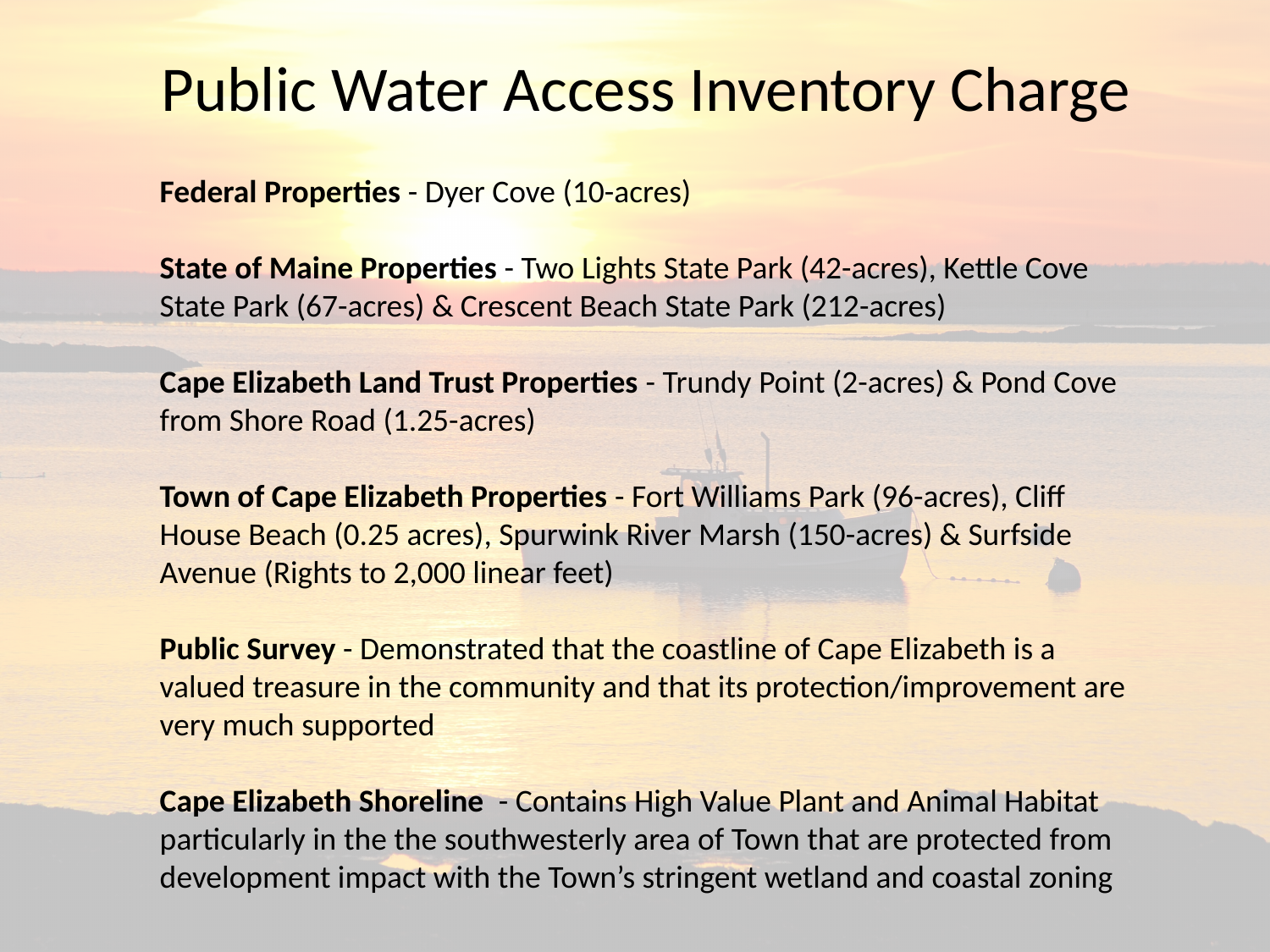

Public Water Access Inventory Charge
Federal Properties - Dyer Cove (10-acres)

State of Maine Properties - Two Lights State Park (42-acres), Kettle Cove State Park (67-acres) & Crescent Beach State Park (212-acres)

Cape Elizabeth Land Trust Properties - Trundy Point (2-acres) & Pond Cove from Shore Road (1.25-acres)

Town of Cape Elizabeth Properties - Fort Williams Park (96-acres), Cliff House Beach (0.25 acres), Spurwink River Marsh (150-acres) & Surfside Avenue (Rights to 2,000 linear feet)

Public Survey - Demonstrated that the coastline of Cape Elizabeth is a valued treasure in the community and that its protection/improvement are very much supported

Cape Elizabeth Shoreline  - Contains High Value Plant and Animal Habitat particularly in the the southwesterly area of Town that are protected from development impact with the Town’s stringent wetland and coastal zoning